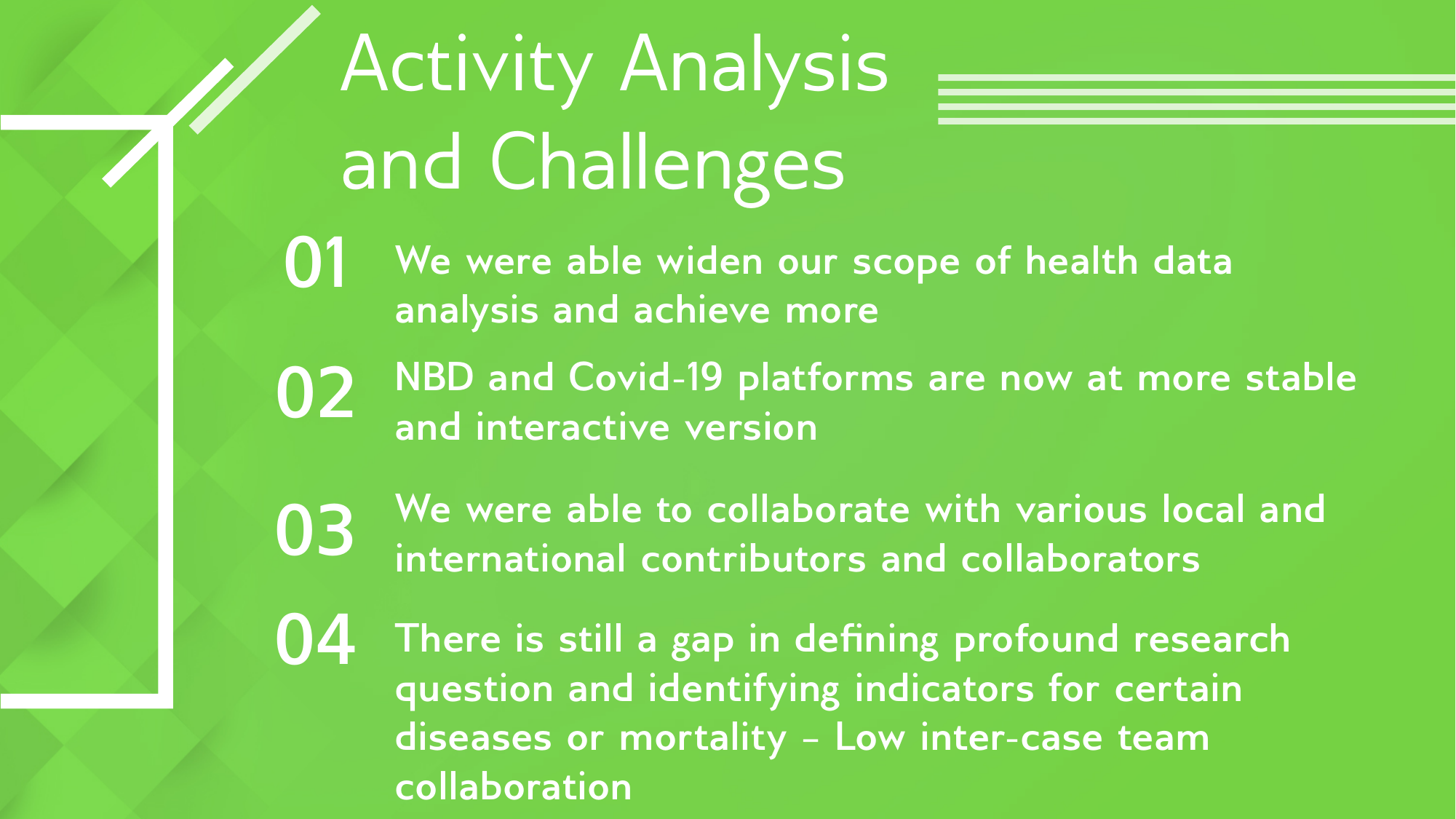

Activity Analysis
and Challenges

01
We were able widen our scope of health data analysis and achieve more

02
NBD and Covid-19 platforms are now at more stable and interactive version
We were able to collaborate with various local and international contributors and collaborators
03
04
There is still a gap in defining profound research question and identifying indicators for certain diseases or mortality – Low inter-case team collaboration